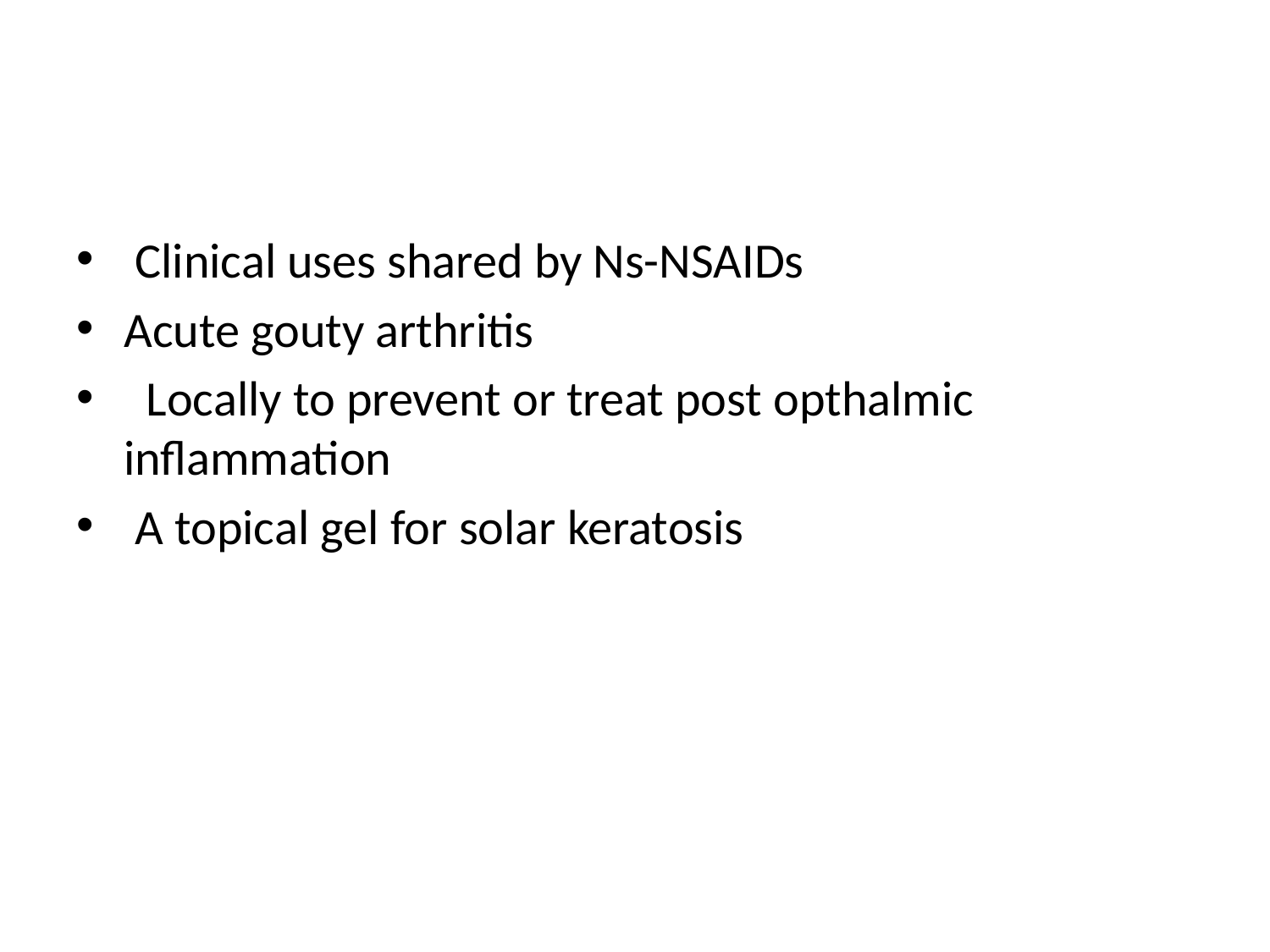

#
 Clinical uses shared by Ns-NSAIDs
Acute gouty arthritis
  Locally to prevent or treat post opthalmic inflammation
 A topical gel for solar keratosis